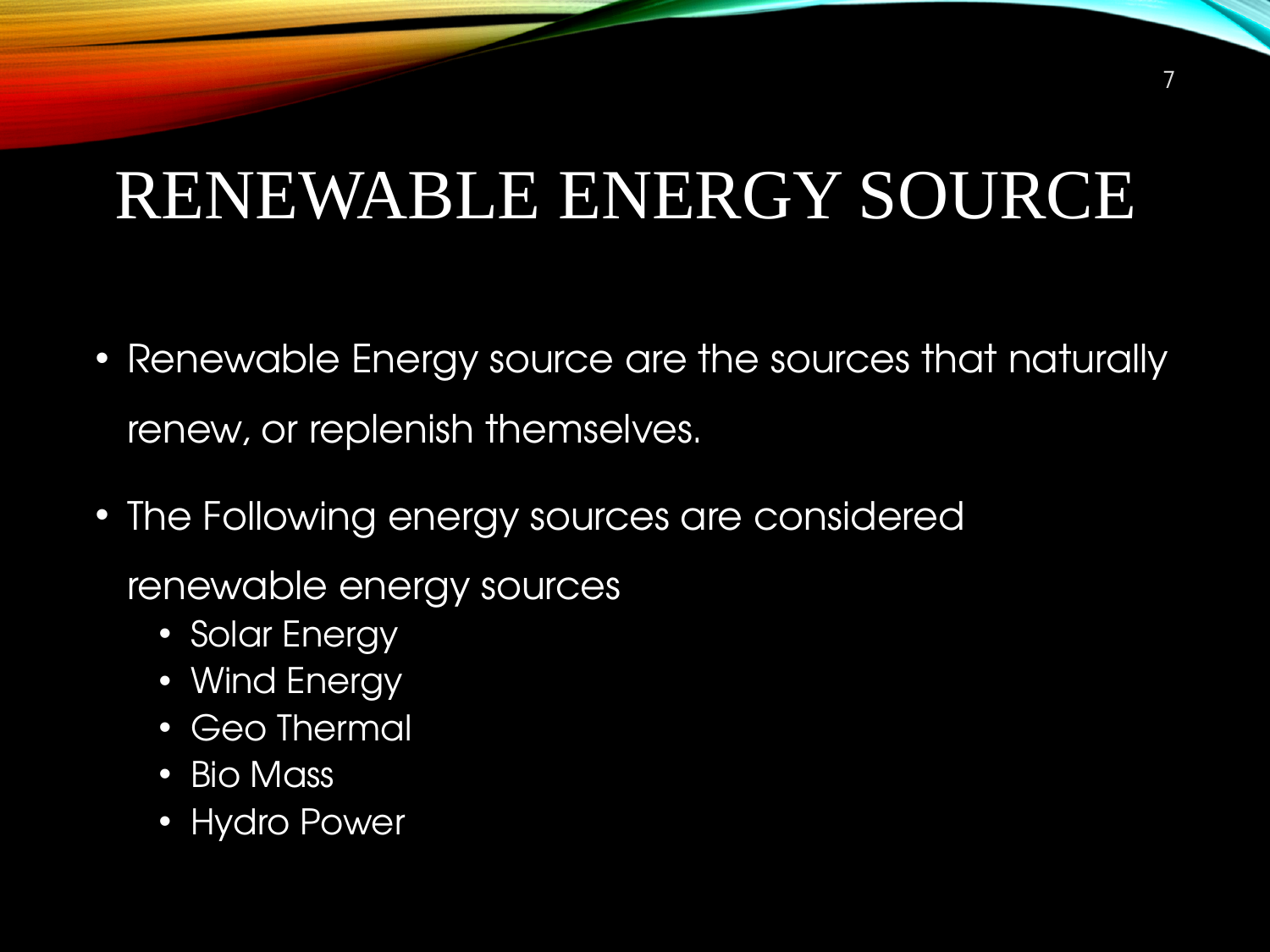

7
# Renewable Energy Source
Renewable Energy source are the sources that naturally renew, or replenish themselves.
The Following energy sources are considered renewable energy sources
Solar Energy
Wind Energy
Geo Thermal
Bio Mass
Hydro Power